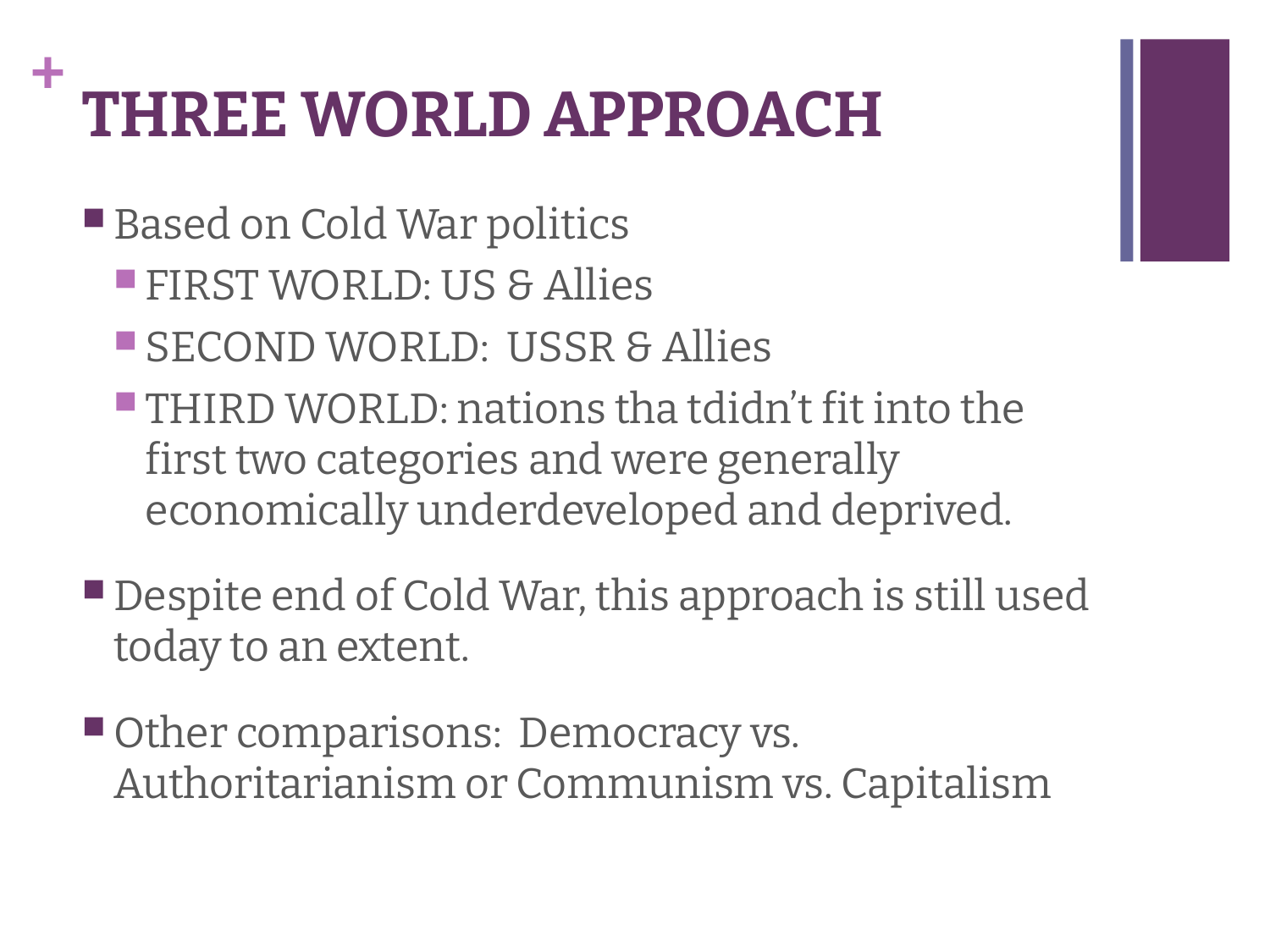

# THREE WORLD APPROACH
Based on Cold War politics
FIRST WORLD: US & Allies
SECOND WORLD:  USSR & Allies
THIRD WORLD: nations tha tdidn’t fit into the first two categories and were generally economically underdeveloped and deprived.
Despite end of Cold War, this approach is still used today to an extent.
Other comparisons:  Democracy vs. Authoritarianism or Communism vs. Capitalism